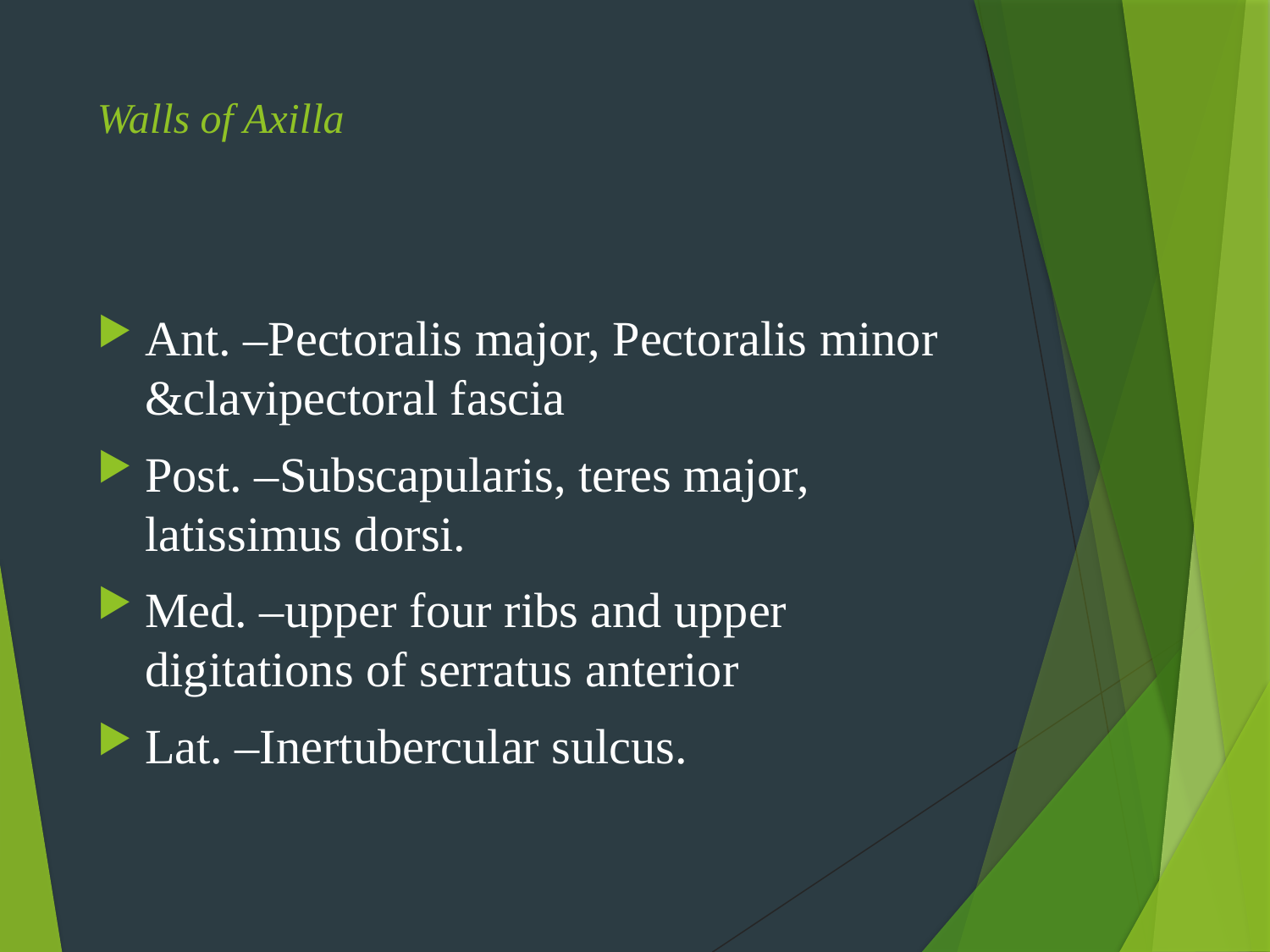

# Walls of Axilla
Ant. –Pectoralis major, Pectoralis minor &clavipectoral fascia
Post. –Subscapularis, teres major, latissimus dorsi.
Med. –upper four ribs and upper digitations of serratus anterior
Lat. –Inertubercular sulcus.